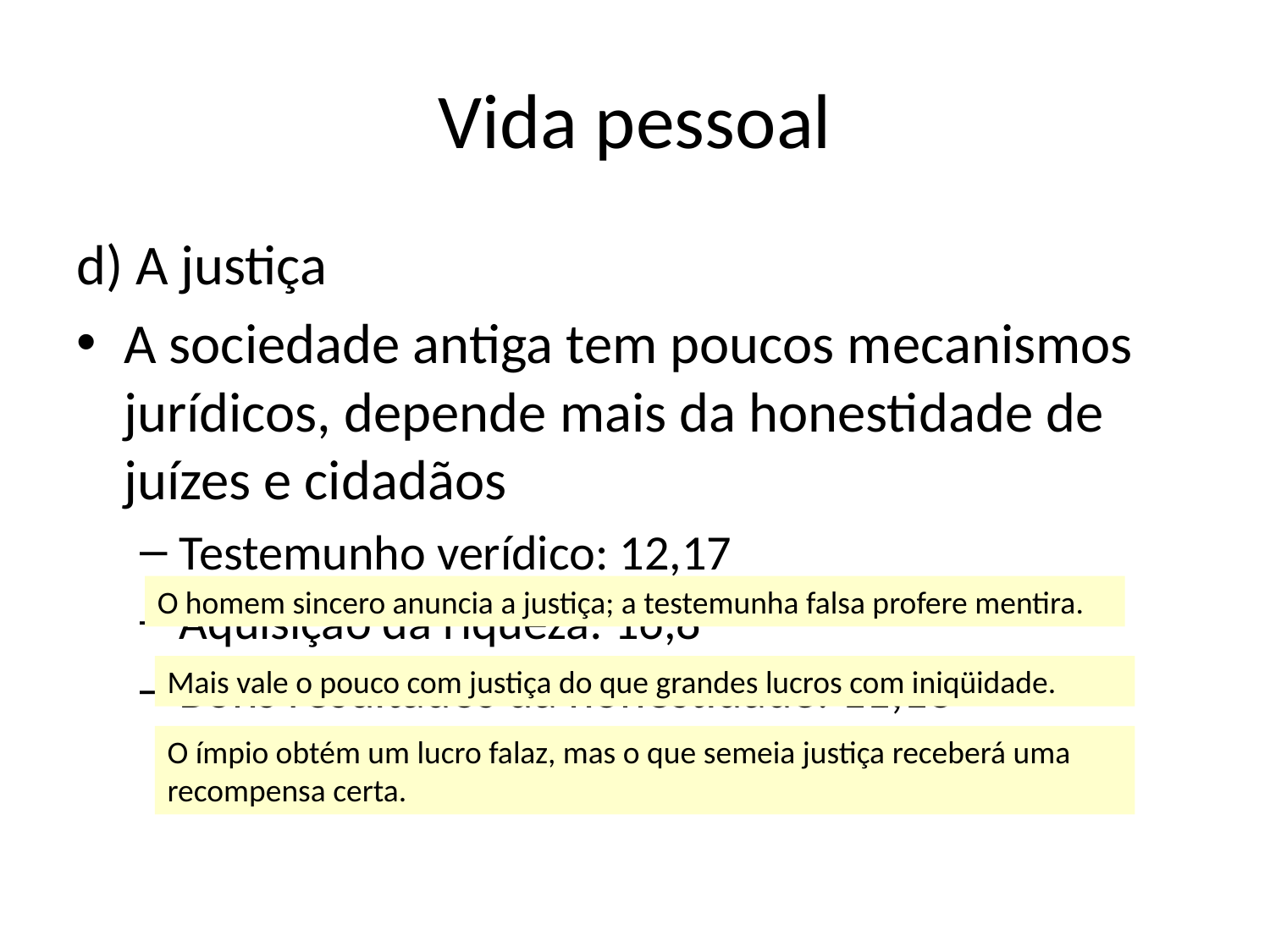

# Vida pessoal
d) A justiça
A sociedade antiga tem poucos mecanismos jurídicos, depende mais da honestidade de juízes e cidadãos
Testemunho verídico: 12,17
Aquisição da riqueza: 16,8
Bons resultados da honestidade: 11,18
O homem sincero anuncia a justiça; a testemunha falsa profere mentira.
Mais vale o pouco com justiça do que grandes lucros com iniqüidade.
O ímpio obtém um lucro falaz, mas o que semeia justiça receberá uma recompensa certa.